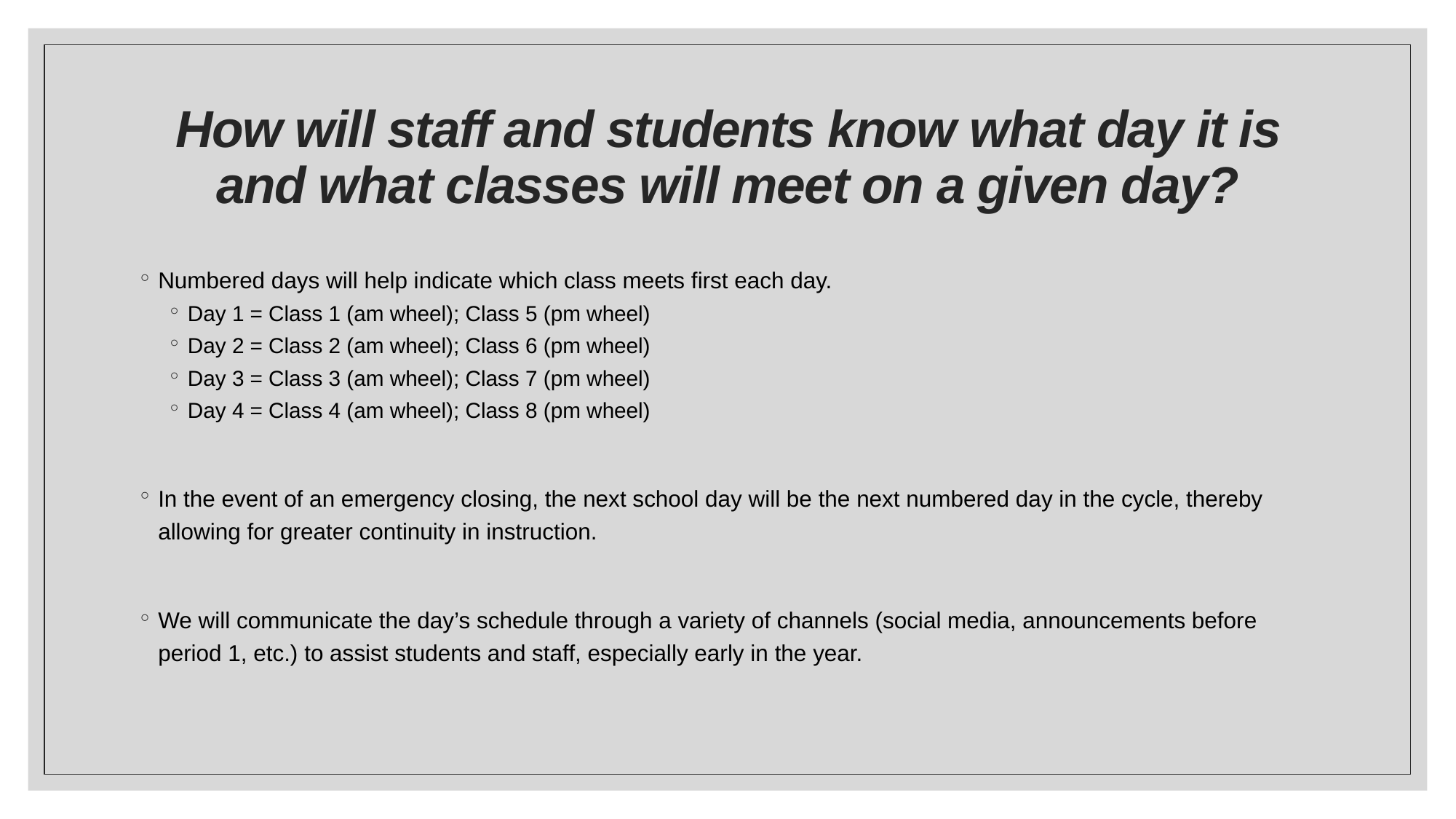

# How will staff and students know what day it is and what classes will meet on a given day?

Numbered days will help indicate which class meets first each day.
Day 1 = Class 1 (am wheel); Class 5 (pm wheel)
Day 2 = Class 2 (am wheel); Class 6 (pm wheel)
Day 3 = Class 3 (am wheel); Class 7 (pm wheel)
Day 4 = Class 4 (am wheel); Class 8 (pm wheel)

In the event of an emergency closing, the next school day will be the next numbered day in the cycle, thereby allowing for greater continuity in instruction.

We will communicate the day’s schedule through a variety of channels (social media, announcements before period 1, etc.) to assist students and staff, especially early in the year.